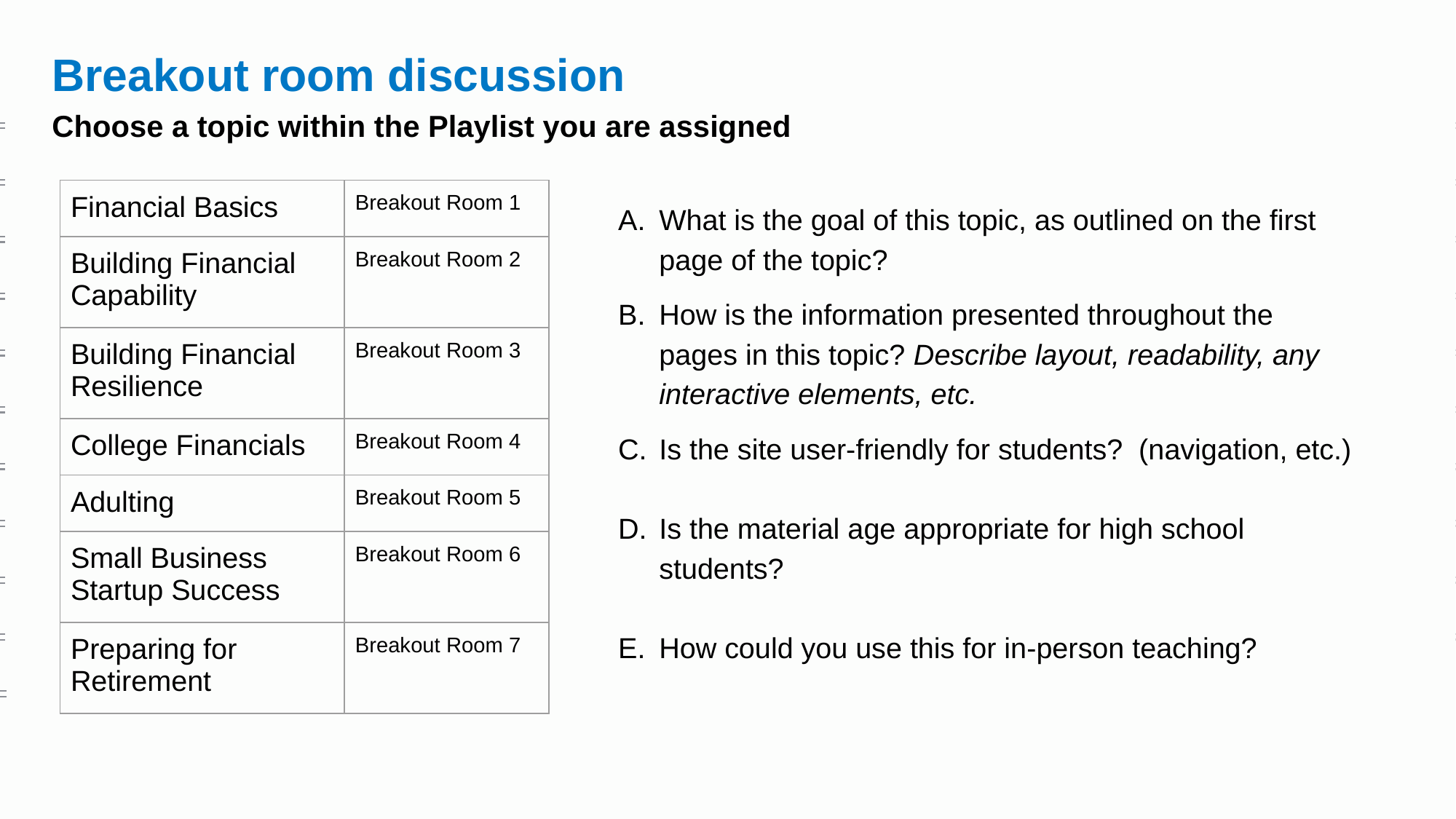

Breakout room discussion
Choose a topic within the Playlist you are assigned

| Financial Basics | Breakout Room 1 |
| --- | --- |
| Building Financial Capability | Breakout Room 2 |
| Building Financial Resilience | Breakout Room 3 |
| College Financials | Breakout Room 4 |
| Adulting | Breakout Room 5 |
| Small Business Startup Success | Breakout Room 6 |
| Preparing for Retirement | Breakout Room 7 |
What is the goal of this topic, as outlined on the first page of the topic?
How is the information presented throughout the pages in this topic? Describe layout, readability, any interactive elements, etc.
Is the site user-friendly for students?  (navigation, etc.)
Is the material age appropriate for high school students?
How could you use this for in-person teaching?